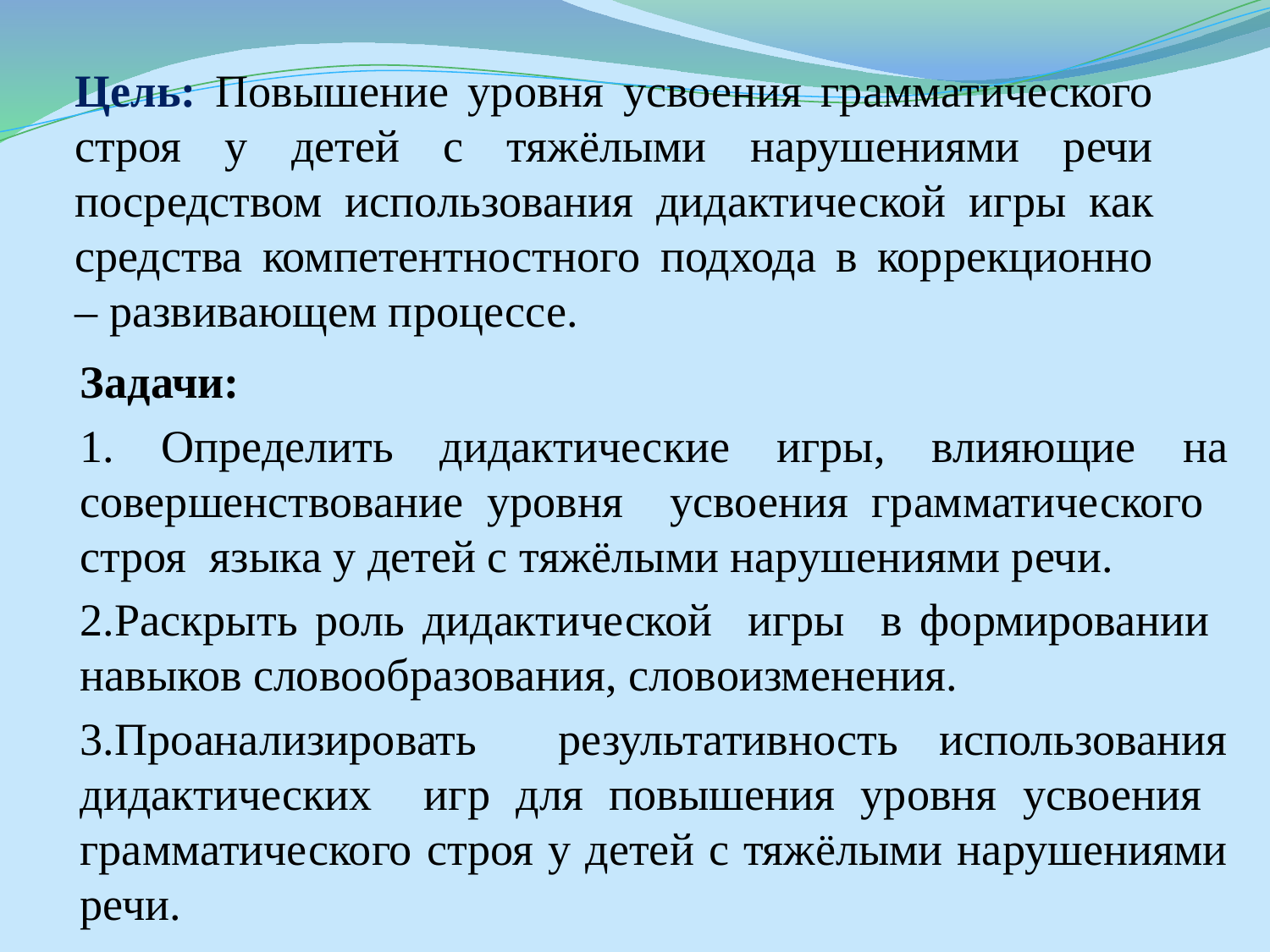

# Цель: Повышение уровня усвоения грамматического строя у детей с тяжёлыми нарушениями речи посредством использования дидактической игры как средства компетентностного подхода в коррекционно – развивающем процессе.
Задачи:
1. Определить дидактические игры, влияющие на совершенствование уровня  усвоения грамматического  строя  языка у детей с тяжёлыми нарушениями речи.
2.Раскрыть роль дидактической  игры  в формировании  навыков словообразования, словоизменения.
3.Проанализировать  результативность использования дидактических  игр для повышения уровня усвоения  грамматического строя у детей с тяжёлыми нарушениями речи.